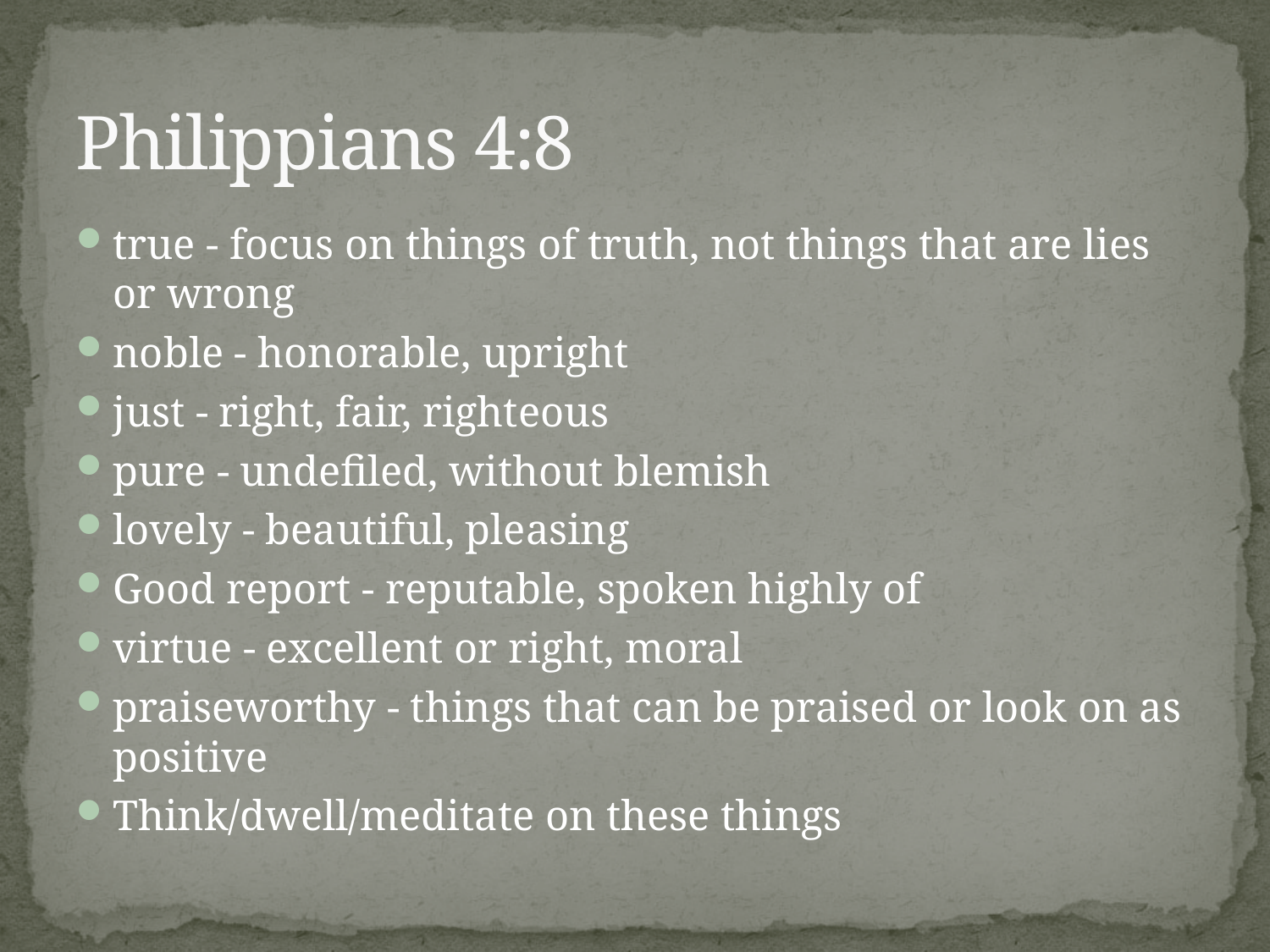

# Philippians 4:8
true - focus on things of truth, not things that are lies or wrong
noble - honorable, upright
just - right, fair, righteous
pure - undefiled, without blemish
lovely - beautiful, pleasing
Good report - reputable, spoken highly of
virtue - excellent or right, moral
praiseworthy - things that can be praised or look on as positive
Think/dwell/meditate on these things